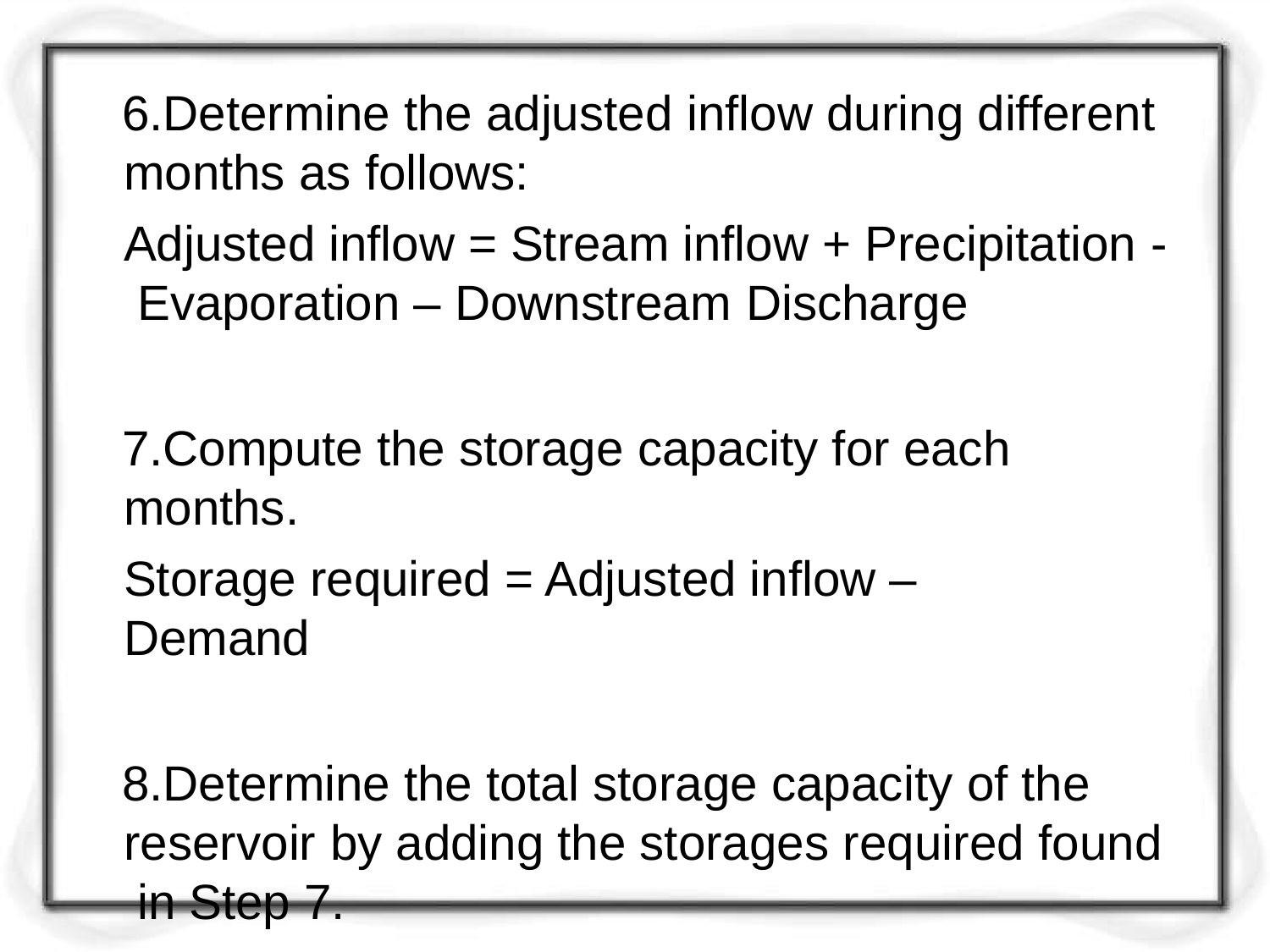

Determine the adjusted inflow during different  months as follows:
Adjusted inflow = Stream inflow + Precipitation -  Evaporation – Downstream Discharge

Compute the storage capacity for each  months.
Storage required = Adjusted inflow – Demand

Determine the total storage capacity of the  reservoir by adding the storages required found  in Step 7.